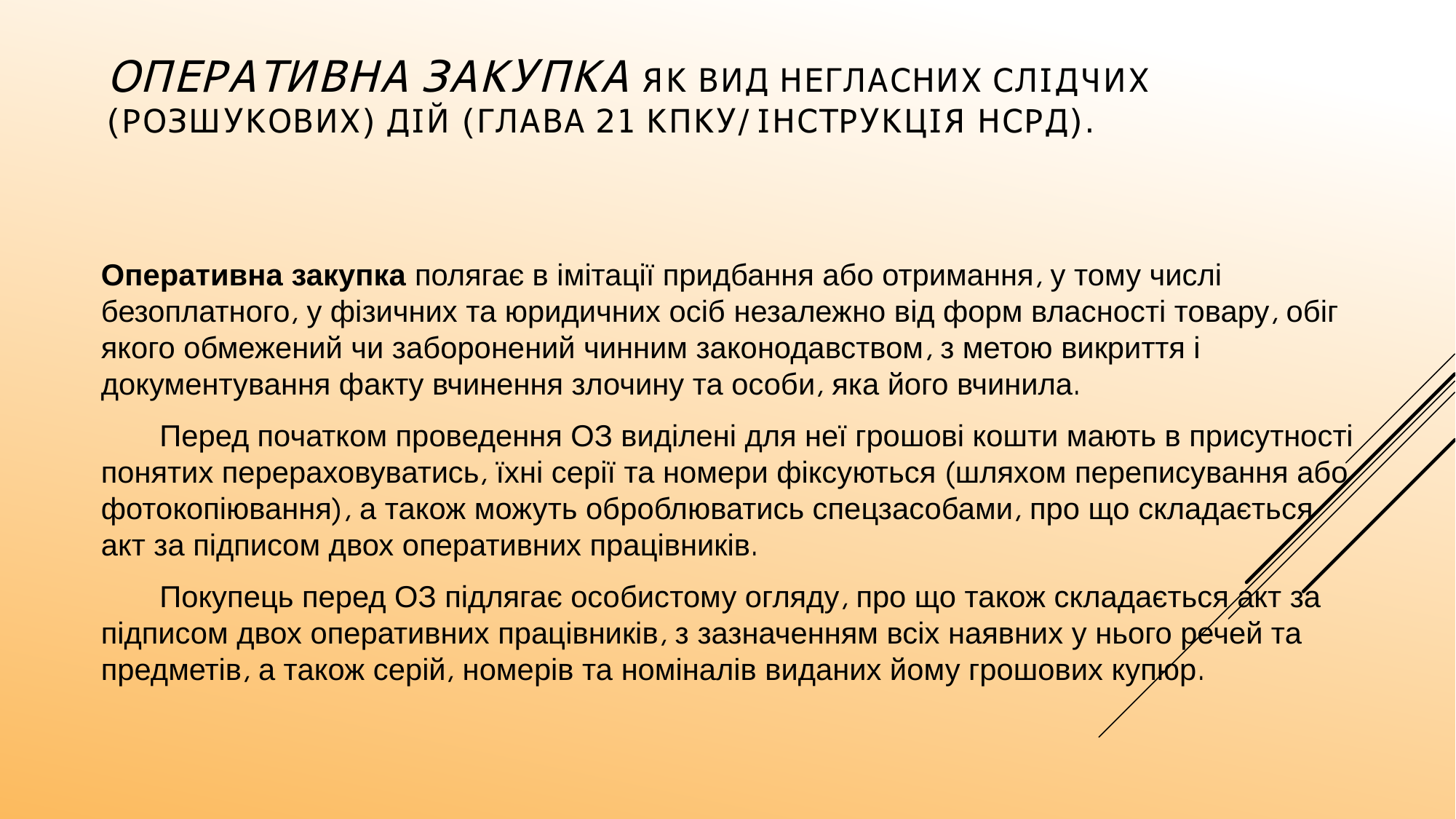

# Оперативна закупка як вид негласних слідчих 	(розшукових) дій (Глава 21 КПКУ/Інструкція НСРД).
Оперативна закупка полягає в імітації придбання або отримання, у тому числі безоплатного, у фізичних та юридичних осіб незалежно від форм власності товару, обіг якого обмежений чи заборонений чинним законодавством, з метою викриття і документування факту вчинення злочину та особи, яка його вчинила.
       Перед початком проведення ОЗ виділені для неї грошові кошти мають в присутності понятих перераховуватись, їхні серії та номери фіксуються (шляхом переписування або фотокопіювання), а також можуть оброблюватись спецзасобами, про що складається акт за підписом двох оперативних працівників.
       Покупець перед ОЗ підлягає особистому огляду, про що також складається акт за підписом двох оперативних працівників, з зазначенням всіх наявних у нього речей та предметів, а також серій, номерів та номіналів виданих йому грошових купюр.